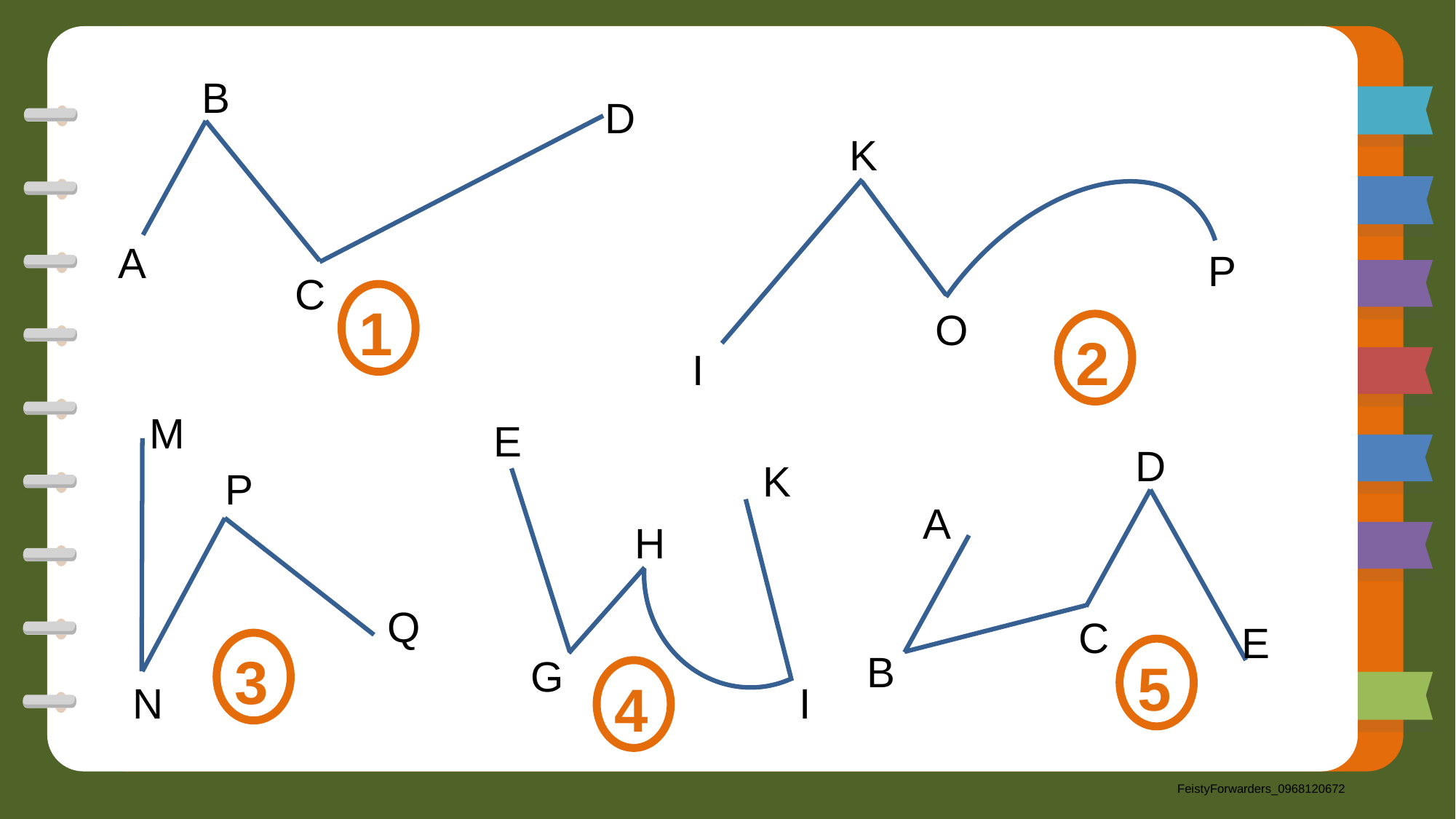

B
D
A
C
K

P
D
A
C
E
B

1
O

2
I
M
P
Q
E
K

H

3

5
G

4
N
I